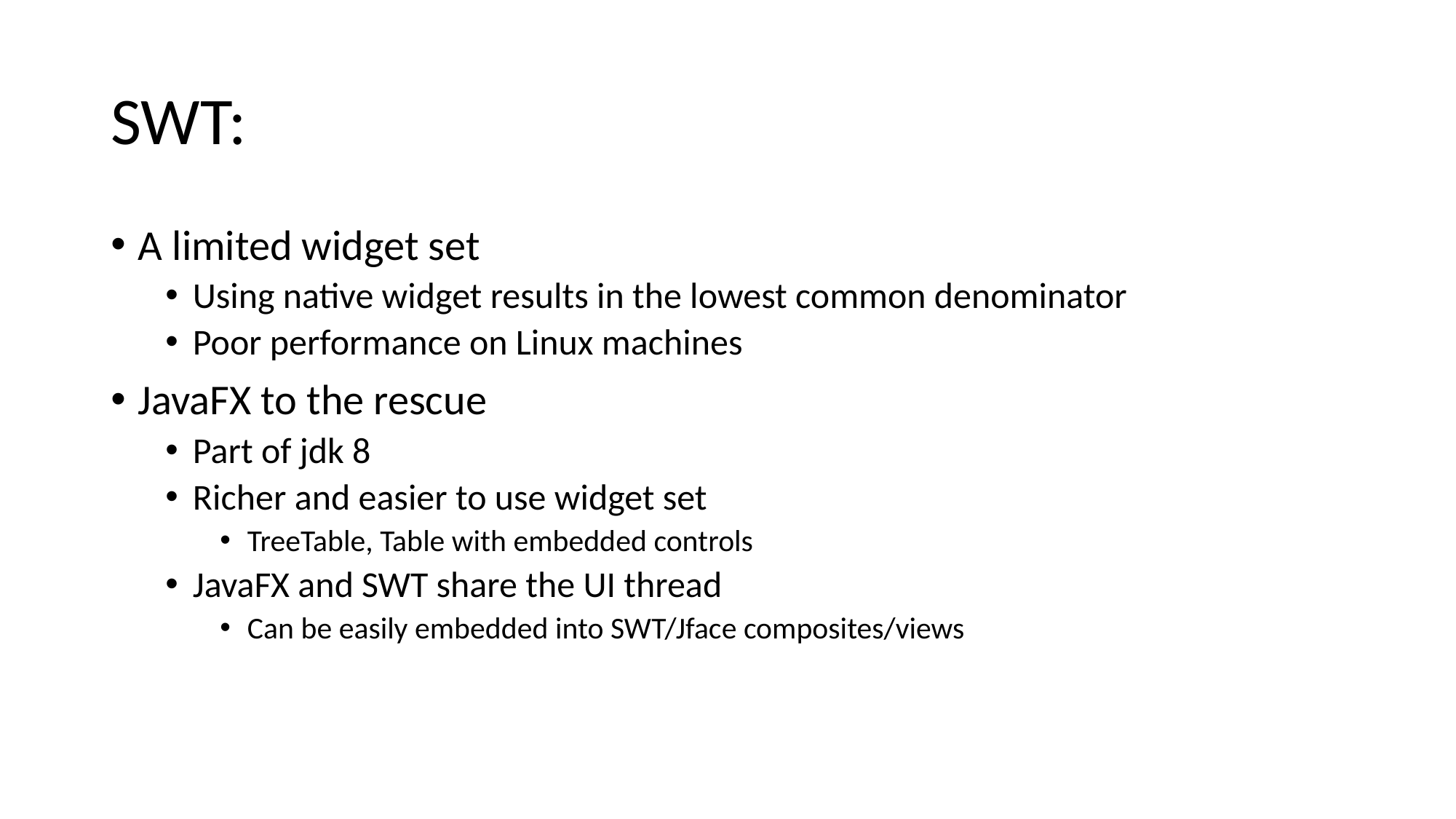

# SWT:
A limited widget set
Using native widget results in the lowest common denominator
Poor performance on Linux machines
JavaFX to the rescue
Part of jdk 8
Richer and easier to use widget set
TreeTable, Table with embedded controls
JavaFX and SWT share the UI thread
Can be easily embedded into SWT/Jface composites/views